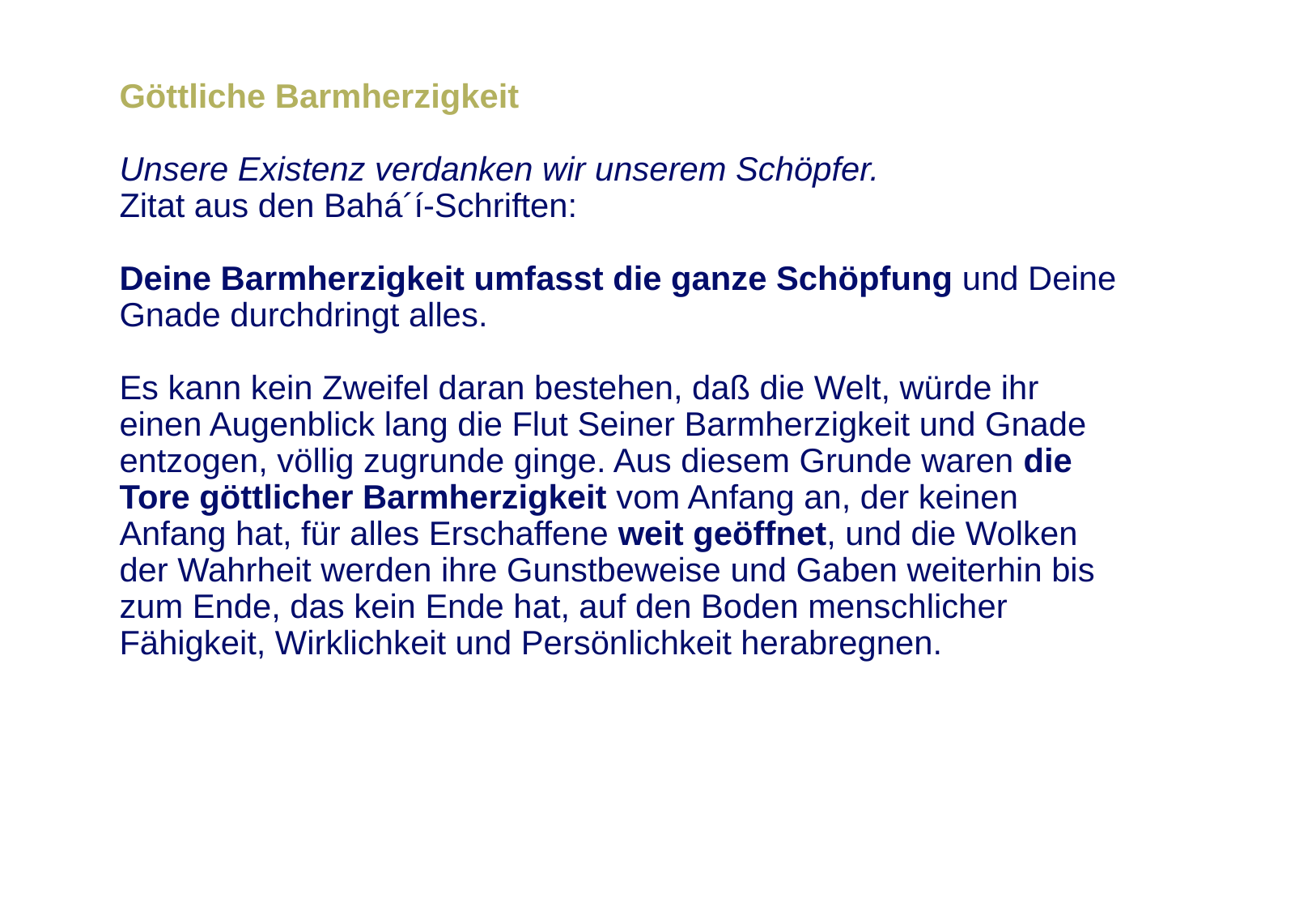

Göttliche Barmherzigkeit

Unsere Existenz verdanken wir unserem Schöpfer.
Zitat aus den Bahá´í-Schriften:

Deine Barmherzigkeit umfasst die ganze Schöpfung und Deine Gnade durchdringt alles.

Es kann kein Zweifel daran bestehen, daß die Welt, würde ihr einen Augenblick lang die Flut Seiner Barmherzigkeit und Gnade entzogen, völlig zugrunde ginge. Aus diesem Grunde waren die Tore göttlicher Barmherzigkeit vom Anfang an, der keinen Anfang hat, für alles Erschaffene weit geöffnet, und die Wolken der Wahrheit werden ihre Gunstbeweise und Gaben weiterhin bis zum Ende, das kein Ende hat, auf den Boden menschlicher Fähigkeit, Wirklichkeit und Persönlichkeit herabregnen.